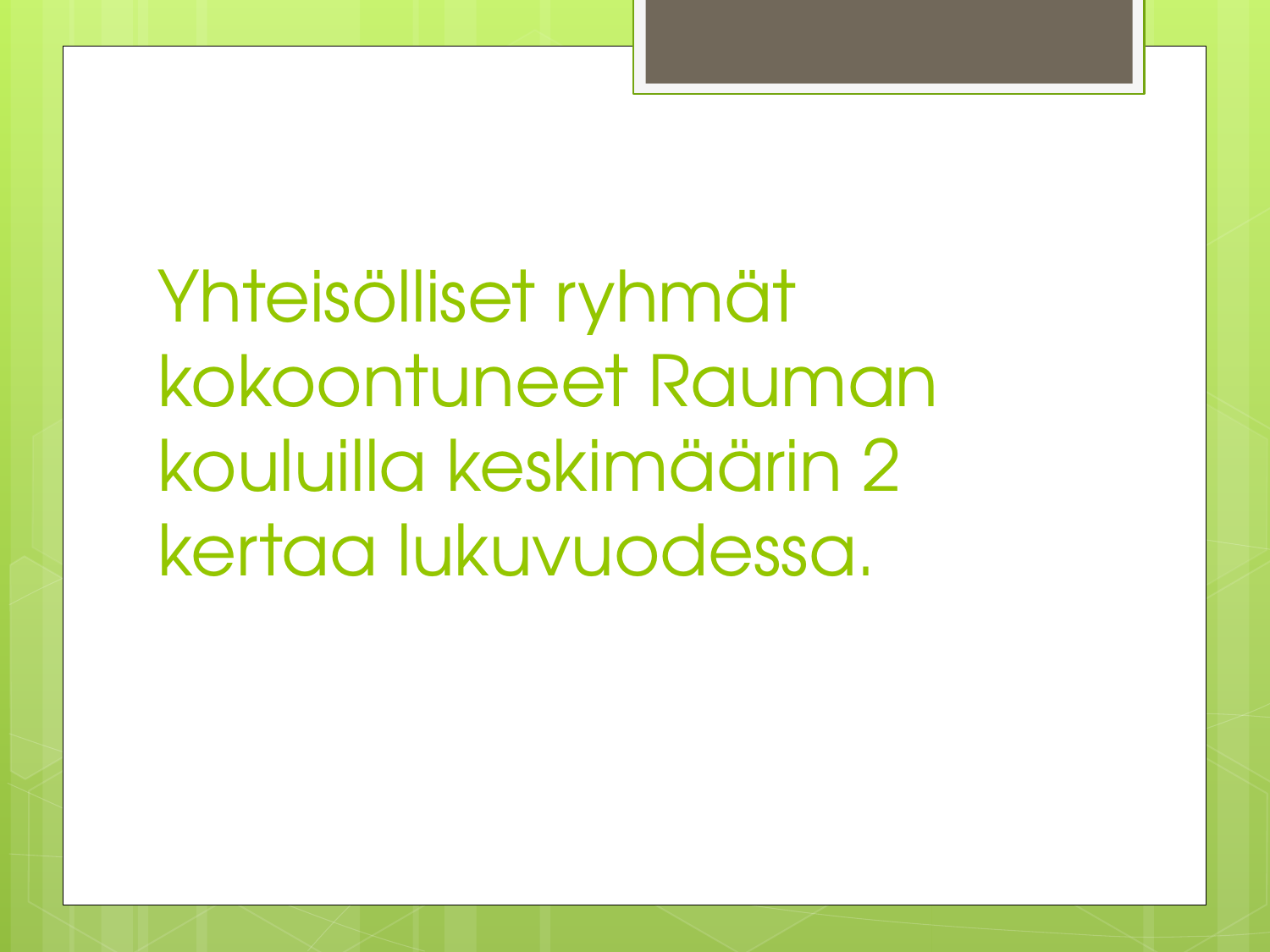

# Yhteisölliset ryhmät kokoontuneet Rauman kouluilla keskimäärin 2 kertaa lukuvuodessa.